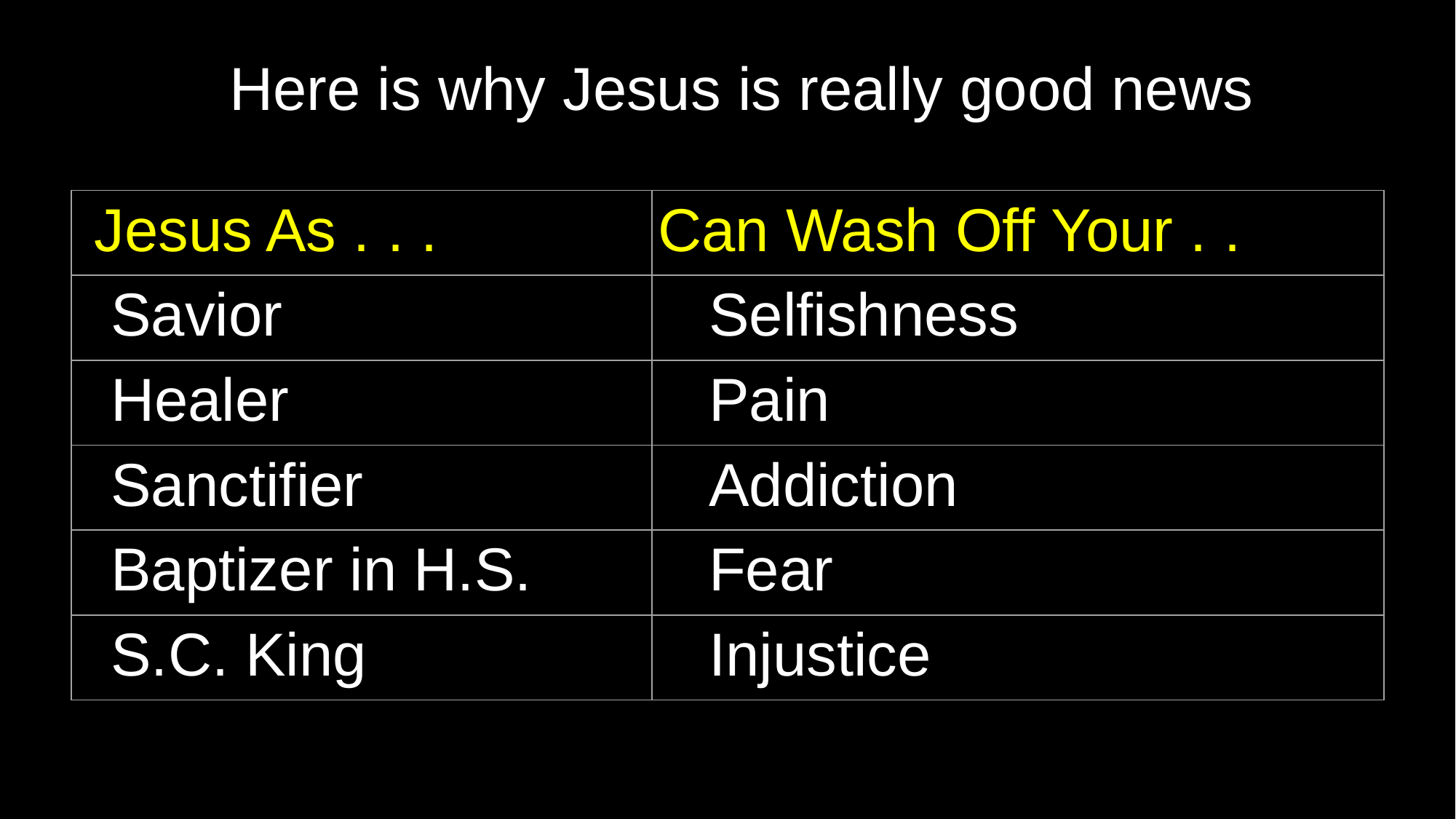

Here is why Jesus is really good news
| Jesus As . . . | Can Wash Off Your . . |
| --- | --- |
| Savior | Selfishness |
| Healer | Pain |
| Sanctifier | Addiction |
| Baptizer in H.S. | Fear |
| S.C. King | Injustice |